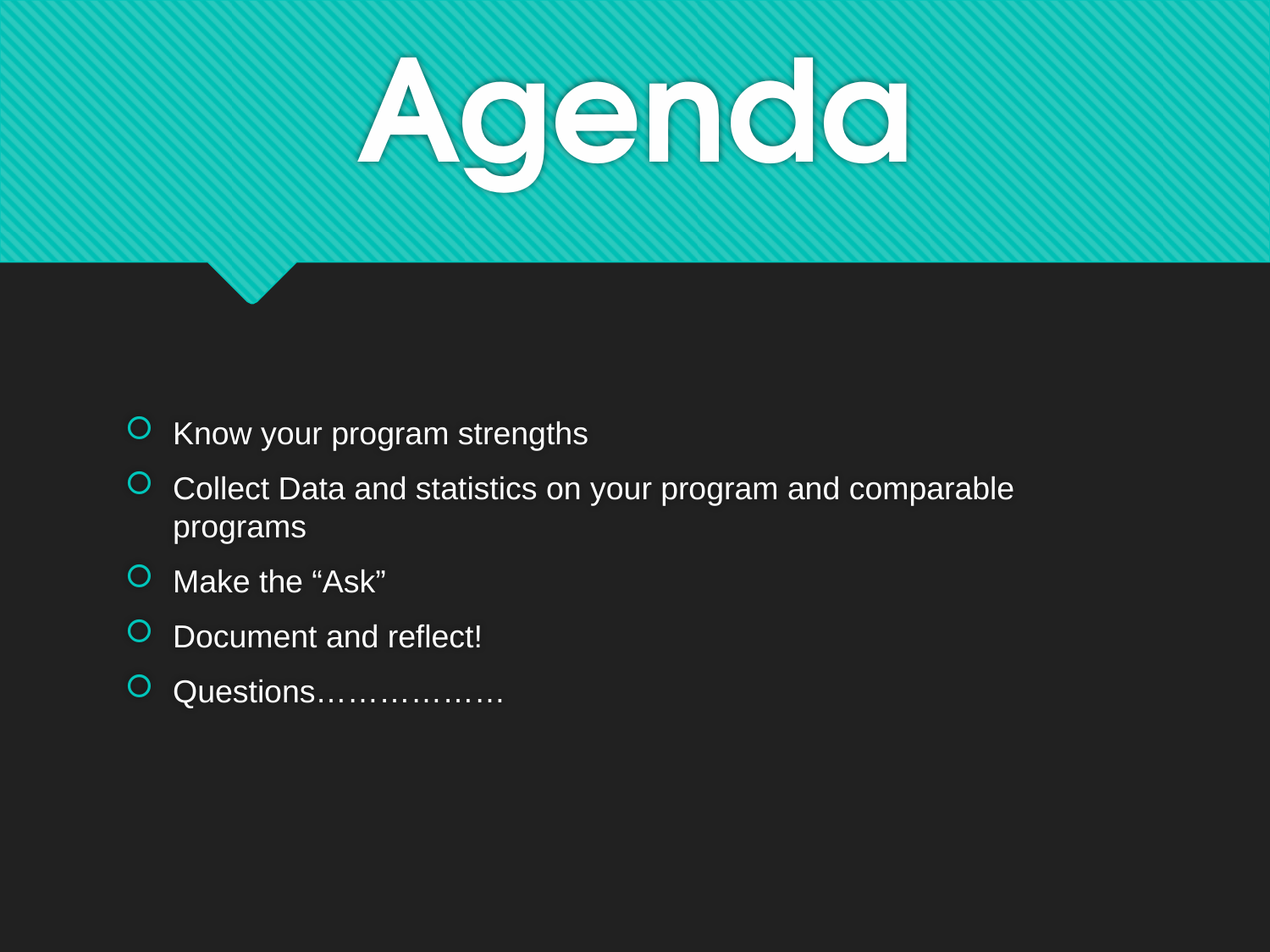

# Agenda
Know your program strengths
Collect Data and statistics on your program and comparable programs
Make the “Ask”
Document and reflect!
Questions………………